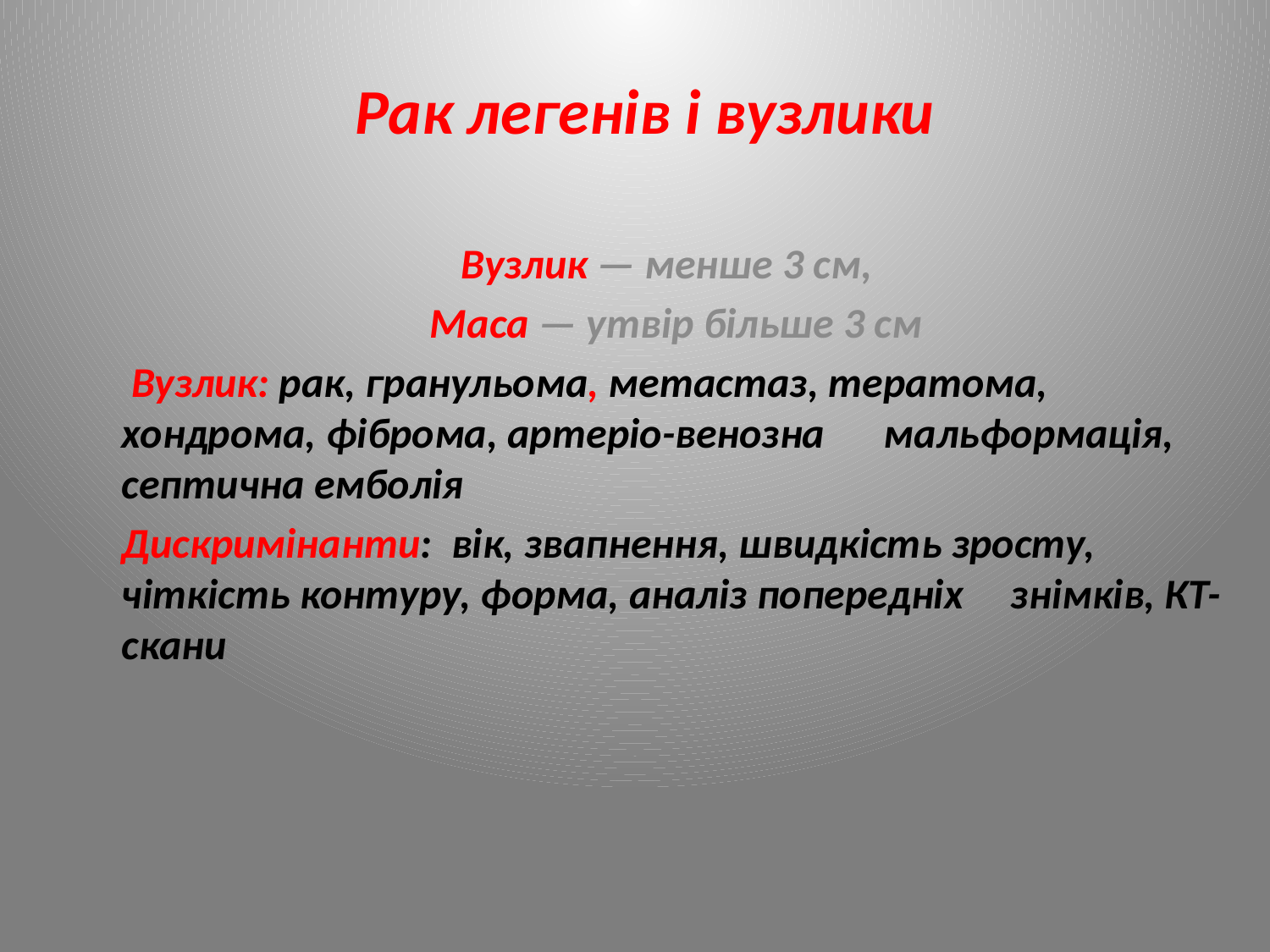

# Рак легенів і вузлики
Вузлик — менше 3 см,
 Маса — утвір більше 3 см
 Вузлик: рак, гранульома, метастаз, тератома, 	хондрома, фіброма, артеріо-венозна 	мальформація, септична емболія
Дискримінанти:  вік, звапнення, швидкість зросту, чіткість контуру, форма, аналіз попередніх 	знімків, КТ-скани